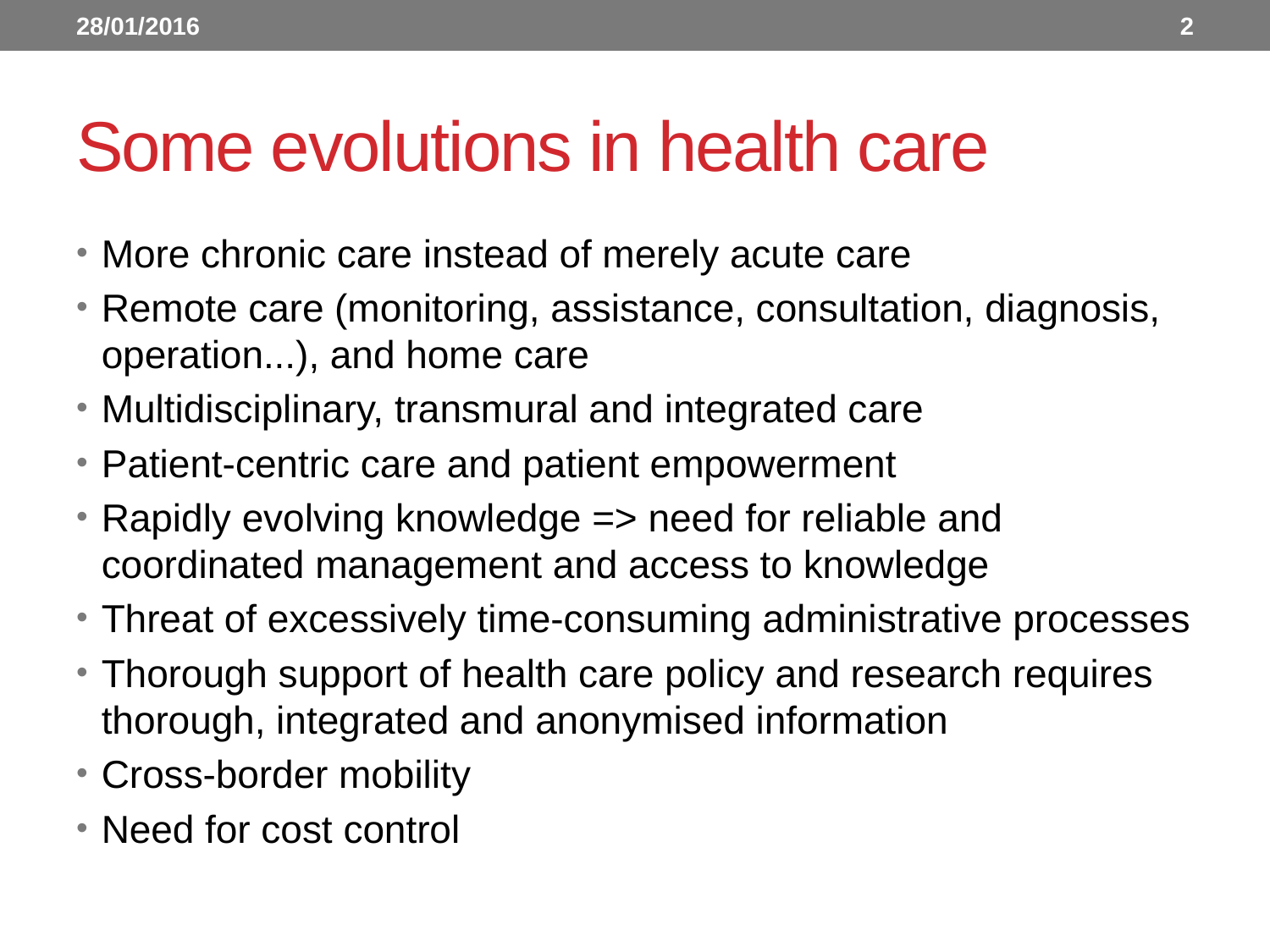

28/01/2016
2
# Some evolutions in health care
More chronic care instead of merely acute care
Remote care (monitoring, assistance, consultation, diagnosis, operation...), and home care
Multidisciplinary, transmural and integrated care
Patient-centric care and patient empowerment
Rapidly evolving knowledge => need for reliable and coordinated management and access to knowledge
Threat of excessively time-consuming administrative processes
Thorough support of health care policy and research requires thorough, integrated and anonymised information
Cross-border mobility
Need for cost control